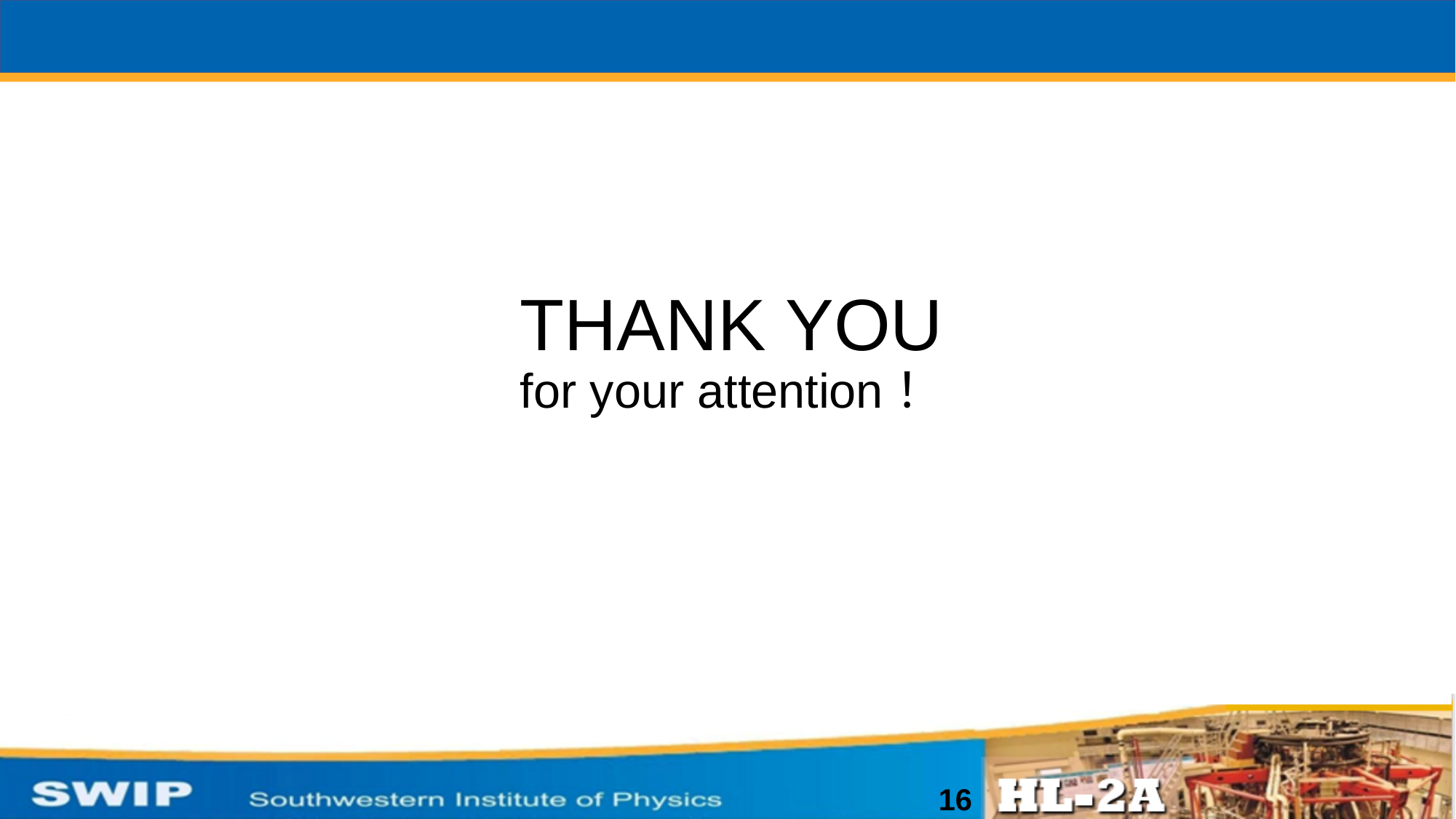

# THANK YOU for your attention！
16